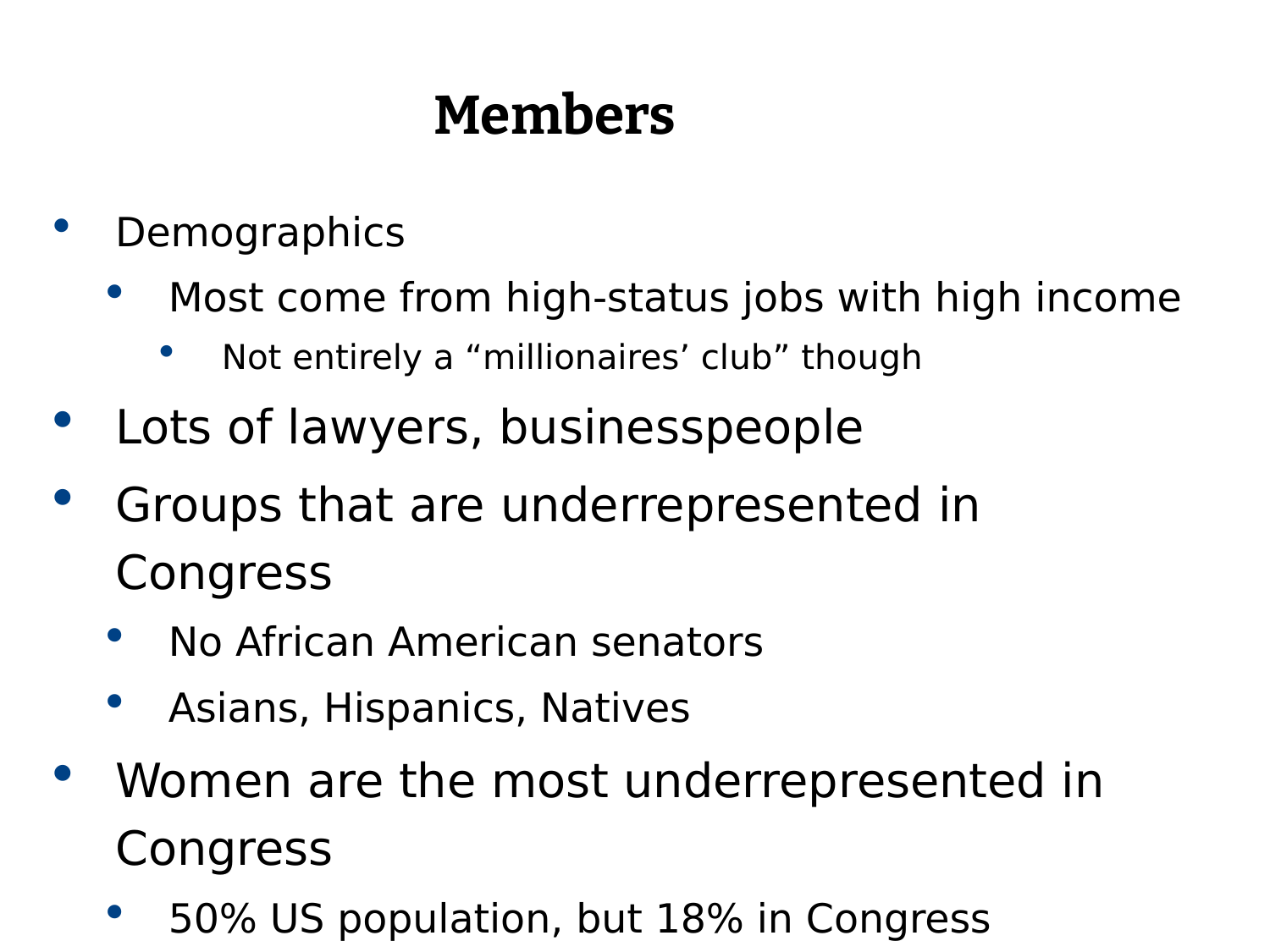

11.1
Members
Demographics
Most come from high-status jobs with high income
Not entirely a “millionaires’ club” though
Lots of lawyers, businesspeople
Groups that are underrepresented in Congress
No African American senators
Asians, Hispanics, Natives
Women are the most underrepresented in Congress
50% US population, but 18% in Congress